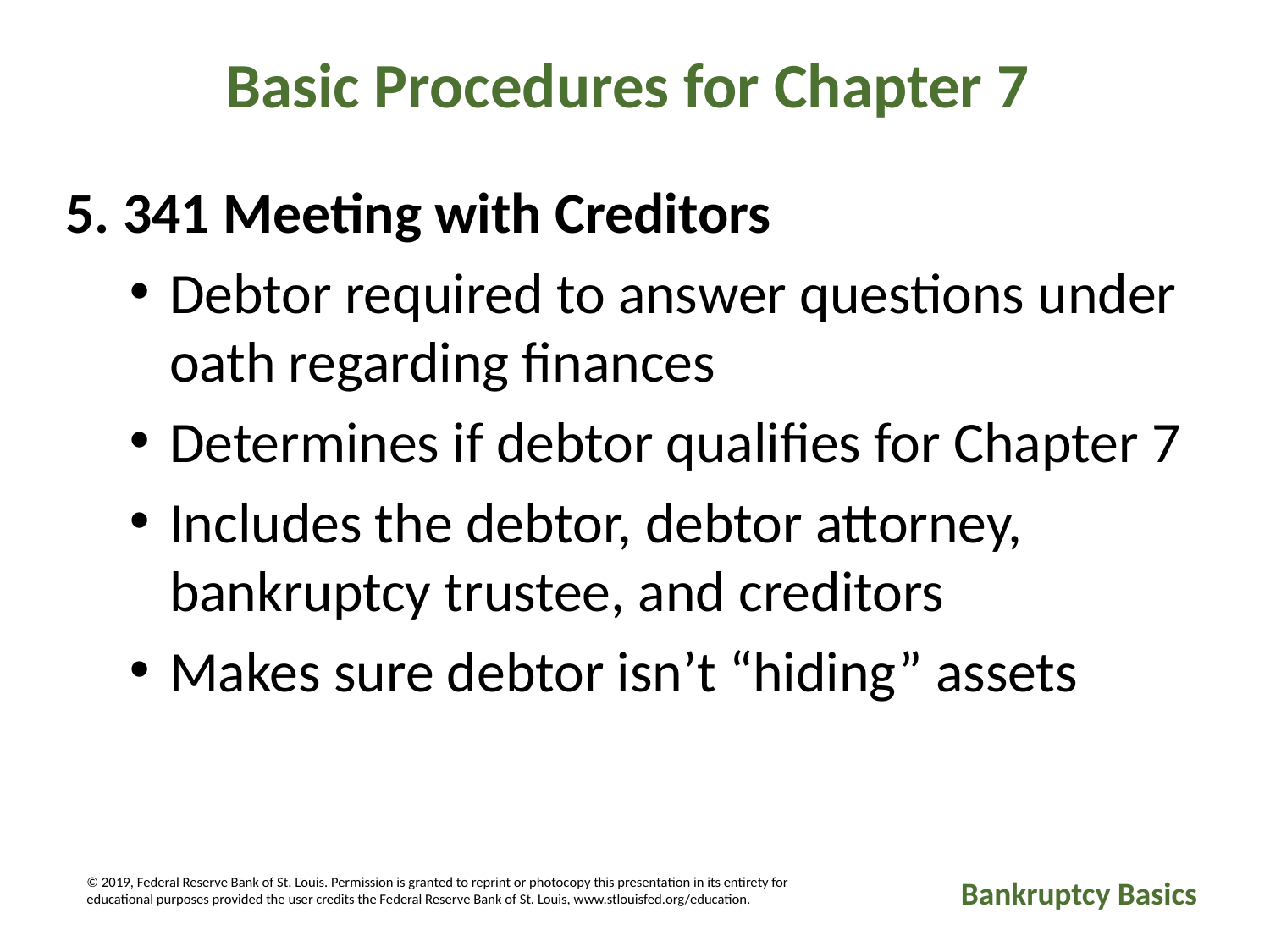

Basic Procedures for Chapter 7
5. 341 Meeting with Creditors
Debtor required to answer questions under oath regarding finances
Determines if debtor qualifies for Chapter 7
Includes the debtor, debtor attorney, bankruptcy trustee, and creditors
Makes sure debtor isn’t “hiding” assets

© 2019, Federal Reserve Bank of St. Louis. Permission is granted to reprint or photocopy this presentation in its entirety for educational purposes provided the user credits the Federal Reserve Bank of St. Louis, www.stlouisfed.org/education.
Bankruptcy Basics